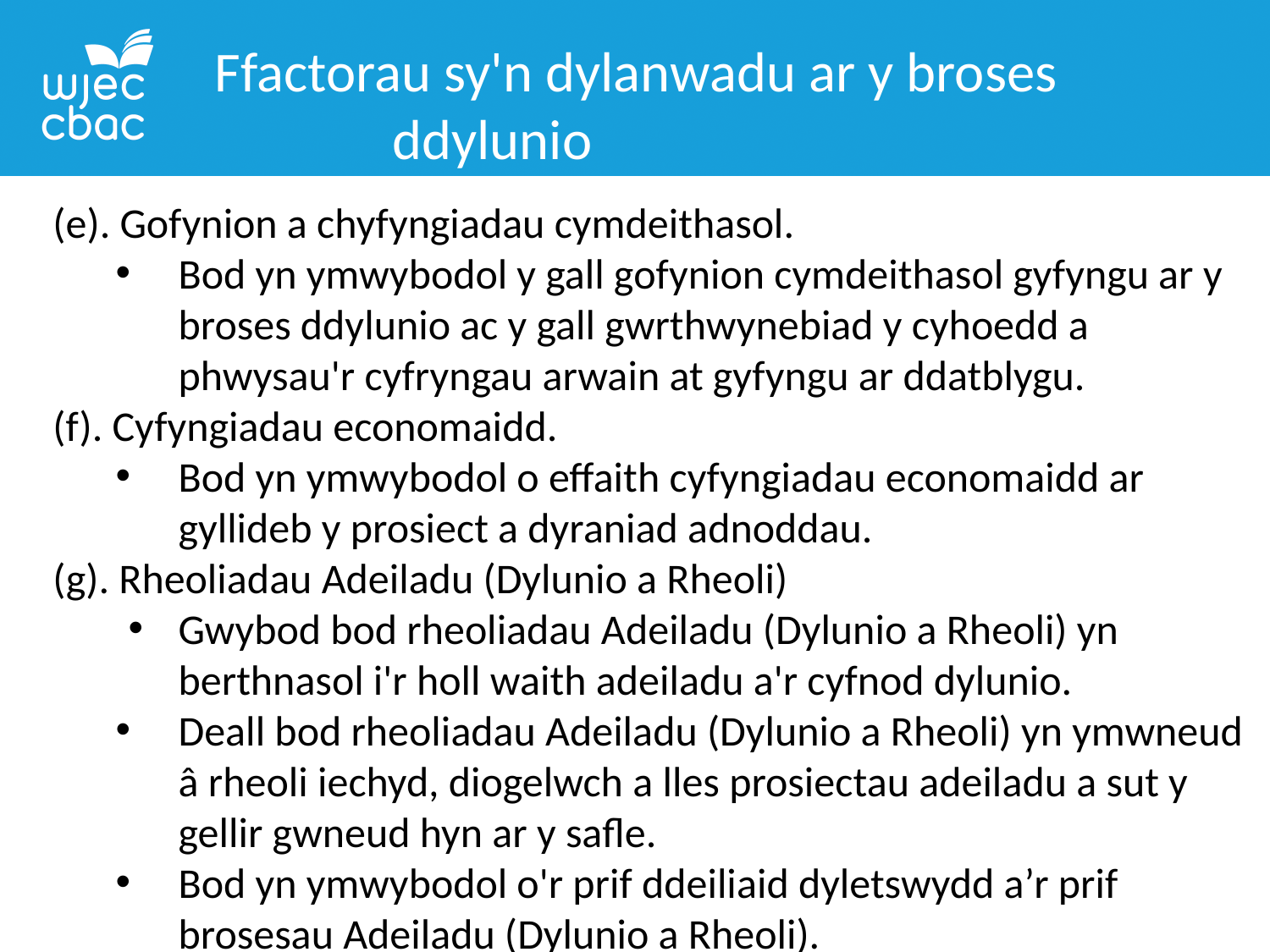

Ffactorau sy'n dylanwadu ar y broses ddylunio

(e). Gofynion a chyfyngiadau cymdeithasol.
Bod yn ymwybodol y gall gofynion cymdeithasol gyfyngu ar y broses ddylunio ac y gall gwrthwynebiad y cyhoedd a phwysau'r cyfryngau arwain at gyfyngu ar ddatblygu.
(f). Cyfyngiadau economaidd.
Bod yn ymwybodol o effaith cyfyngiadau economaidd ar gyllideb y prosiect a dyraniad adnoddau.
(g). Rheoliadau Adeiladu (Dylunio a Rheoli)
Gwybod bod rheoliadau Adeiladu (Dylunio a Rheoli) yn berthnasol i'r holl waith adeiladu a'r cyfnod dylunio.
Deall bod rheoliadau Adeiladu (Dylunio a Rheoli) yn ymwneud â rheoli iechyd, diogelwch a lles prosiectau adeiladu a sut y gellir gwneud hyn ar y safle.
Bod yn ymwybodol o'r prif ddeiliaid dyletswydd a’r prif brosesau Adeiladu (Dylunio a Rheoli).